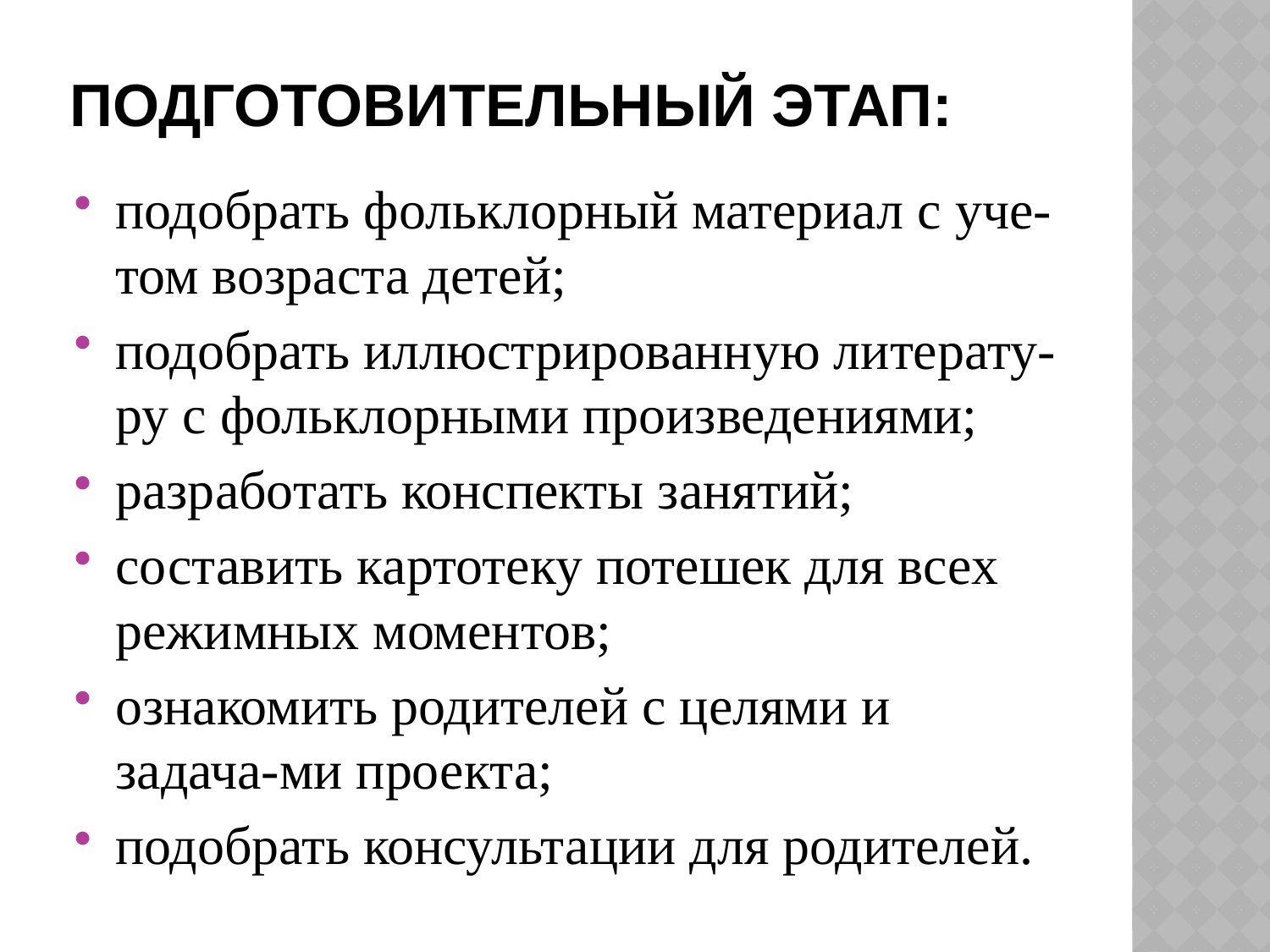

# Подготовительный этап:
подобрать фольклорный материал с уче-том возраста детей;
подобрать иллюстрированную литерату-ру с фольклорными произведениями;
разработать конспекты занятий;
составить картотеку потешек для всех режимных моментов;
ознакомить родителей с целями и задача-ми проекта;
подобрать консультации для родителей.